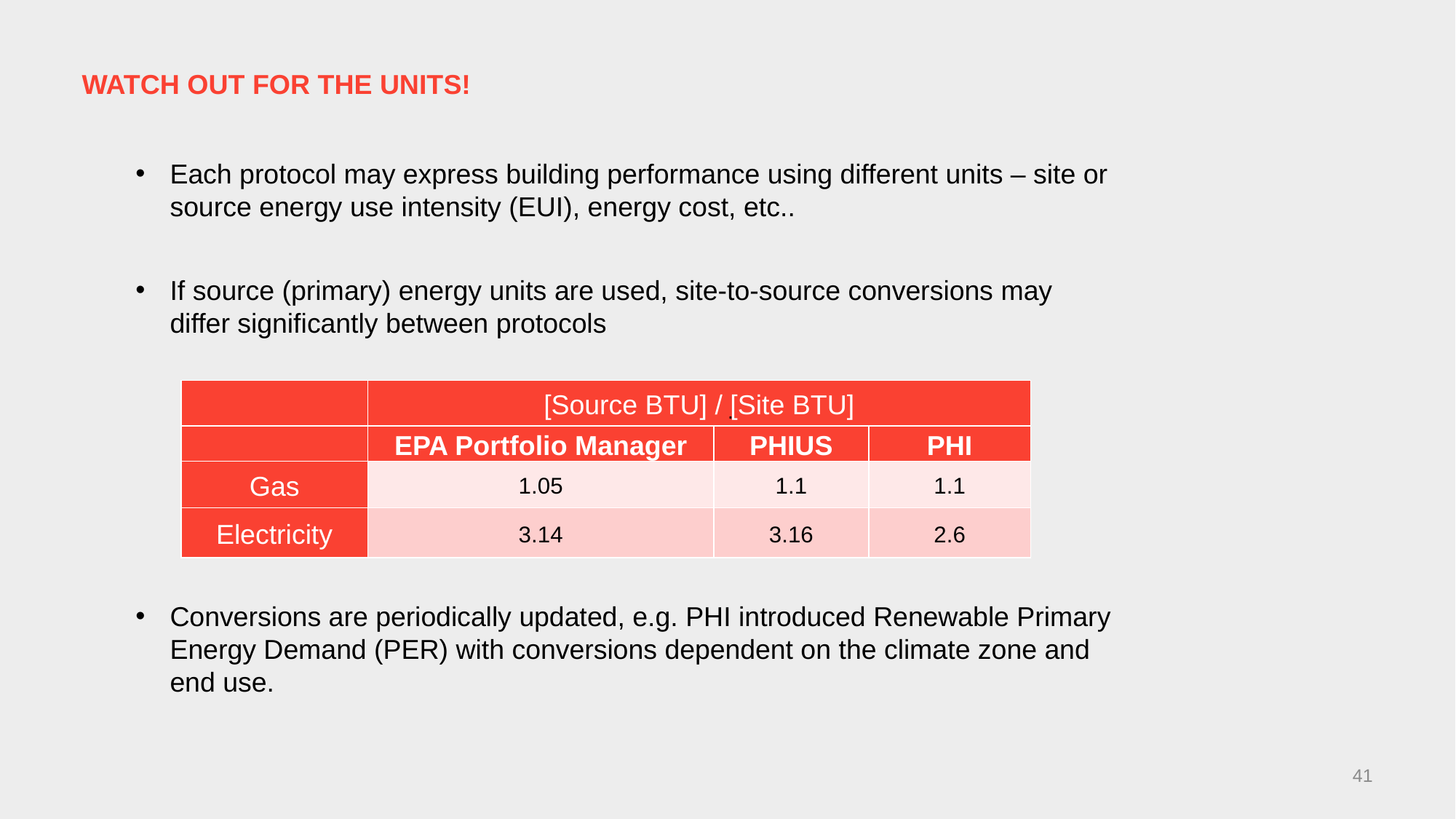

# Watch out for the Units!
Each protocol may express building performance using different units – site or source energy use intensity (EUI), energy cost, etc..

If source (primary) energy units are used, site-to-source conversions may differ significantly between protocols

Conversions are periodically updated, e.g. PHI introduced Renewable Primary Energy Demand (PER) with conversions dependent on the climate zone and end use.
|  | [Source BTU] / [Site BTU] |  |  |
| --- | --- | --- | --- |
|  | EPA Portfolio Manager | PHIUS | PHI |
| Gas | 1.05 | 1.1 | 1.1 |
| Electricity | 3.14 | 3.16 | 2.6 |
.
41